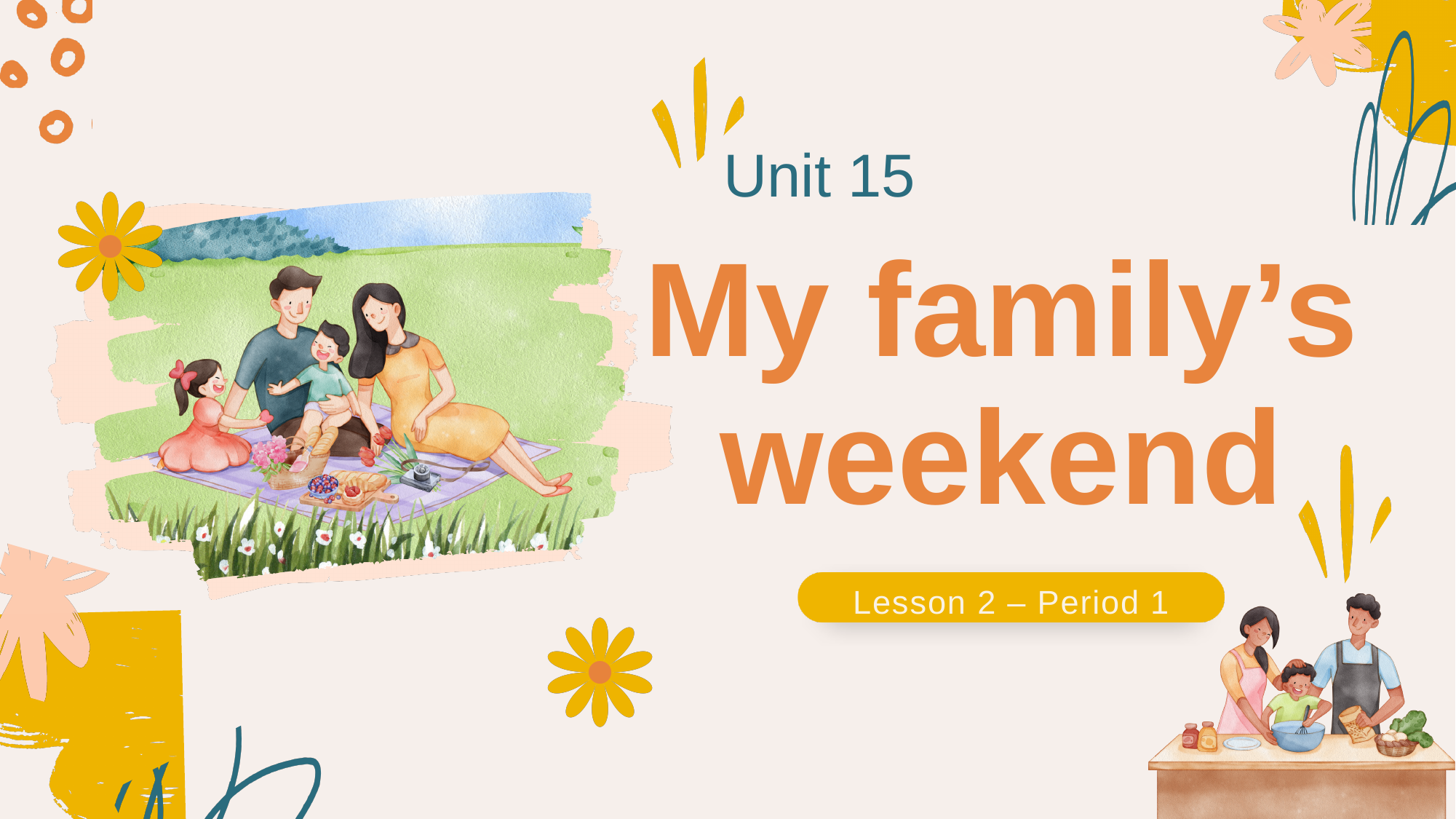

Unit 15

My family’s
weekend

Lesson 2 – Period 1